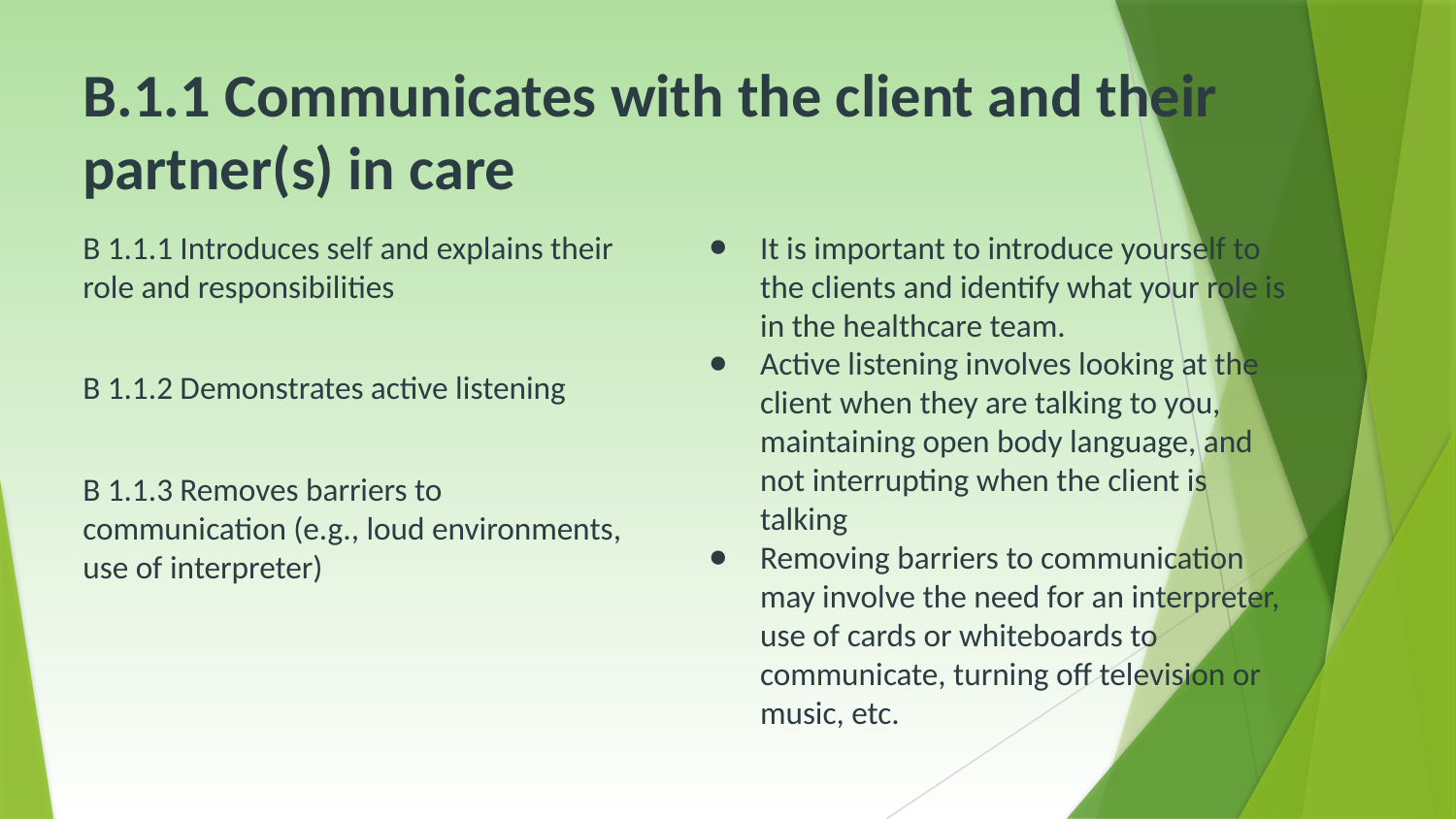

# B.1.1 Communicates with the client and their partner(s) in care
B 1.1.1 Introduces self and explains their role and responsibilities

B 1.1.2 Demonstrates active listening

B 1.1.3 Removes barriers to communication (e.g., loud environments, use of interpreter)
It is important to introduce yourself to the clients and identify what your role is in the healthcare team.
Active listening involves looking at the client when they are talking to you, maintaining open body language, and not interrupting when the client is talking
Removing barriers to communication may involve the need for an interpreter, use of cards or whiteboards to communicate, turning off television or music, etc.